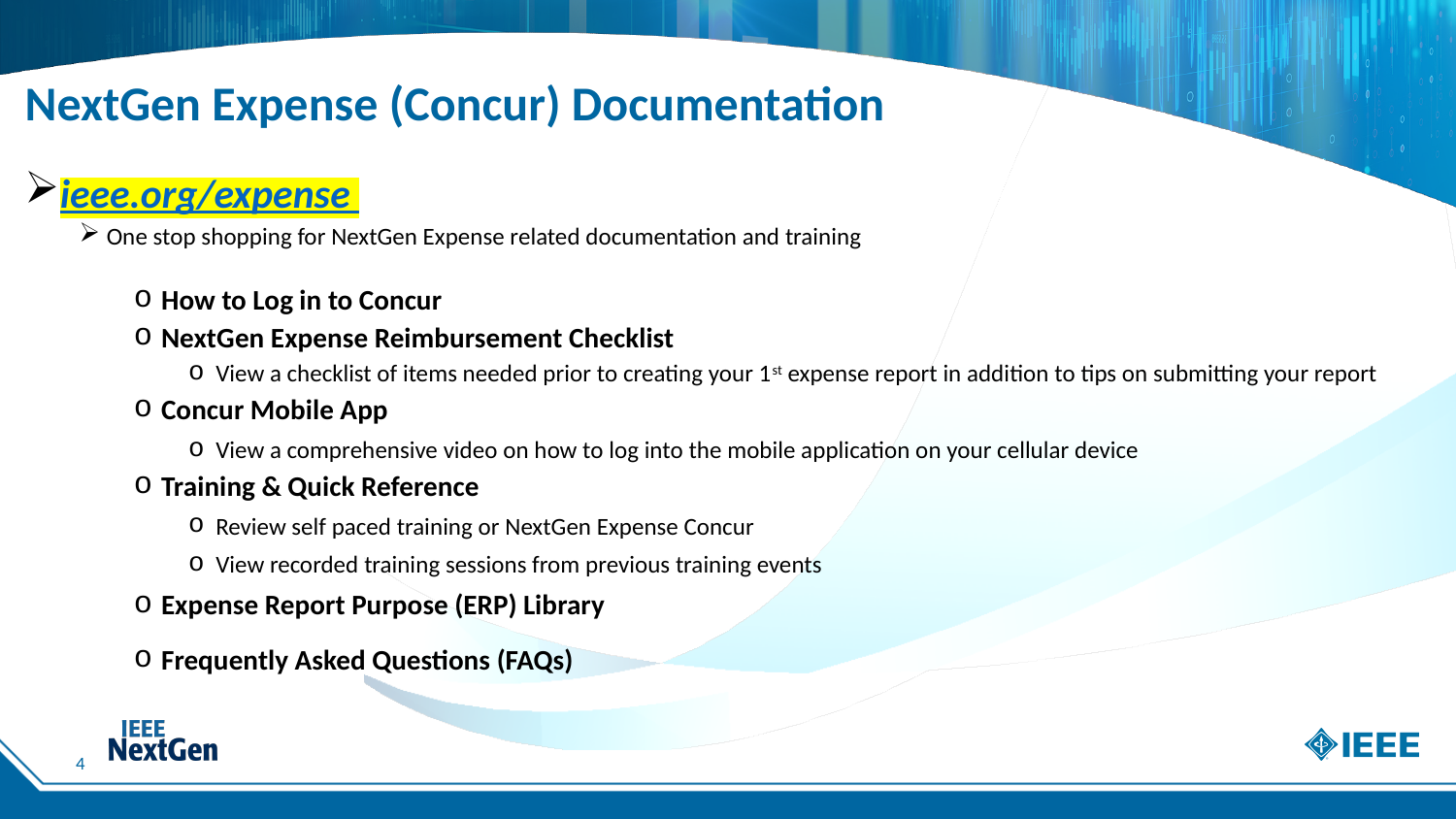

# NextGen Expense (Concur) Documentation

ieee.org/expense
One stop shopping for NextGen Expense related documentation and training

How to Log in to Concur
NextGen Expense Reimbursement Checklist
View a checklist of items needed prior to creating your 1st expense report in addition to tips on submitting your report
Concur Mobile App
View a comprehensive video on how to log into the mobile application on your cellular device
Training & Quick Reference
Review self paced training or NextGen Expense Concur
View recorded training sessions from previous training events
Expense Report Purpose (ERP) Library
Frequently Asked Questions (FAQs)

4